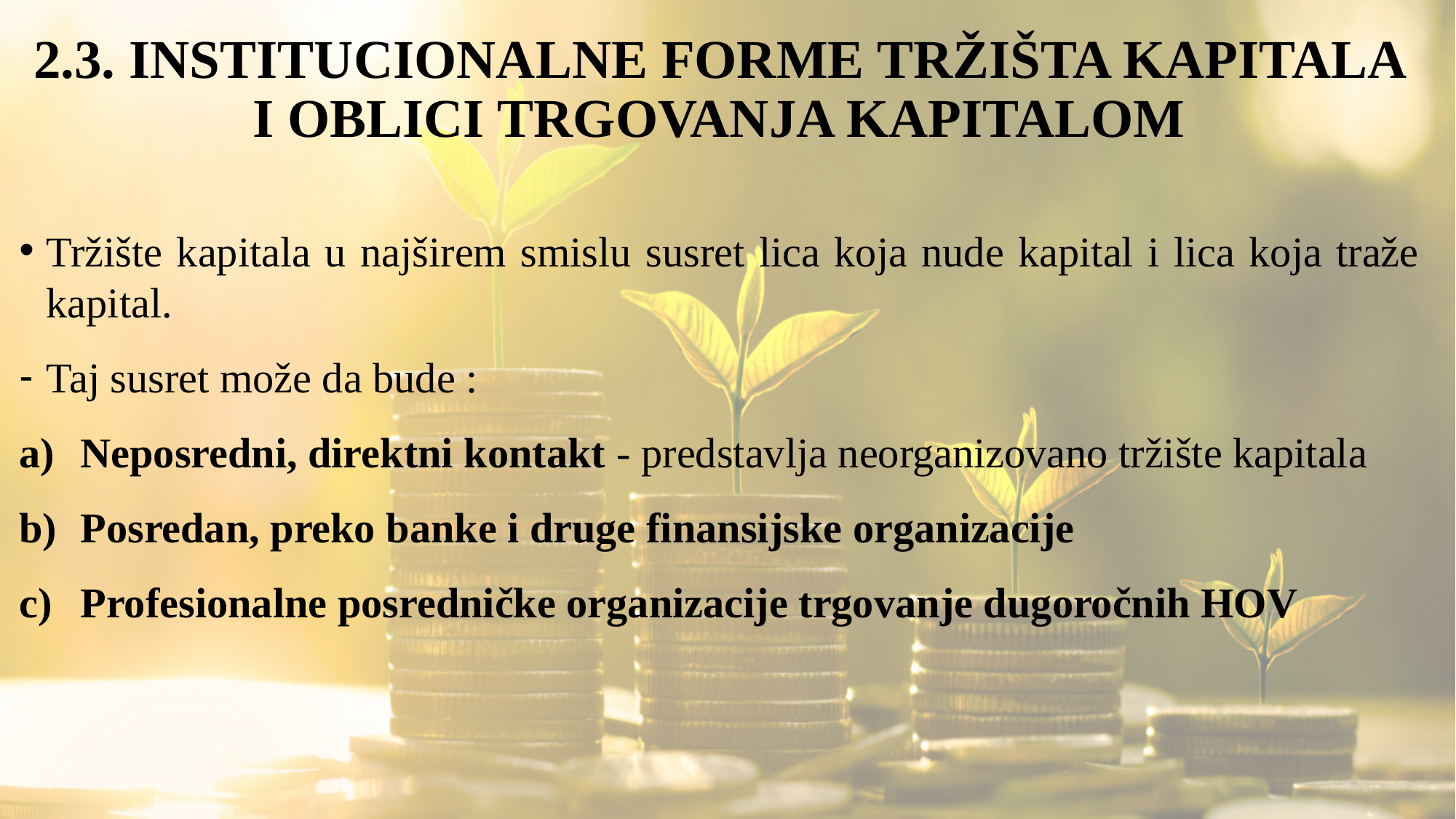

# 2.3. INSTITUCIONALNE FORME TRŽIŠTA KAPITALA I OBLICI TRGOVANJA KAPITALOM
Tržište kapitala u najširem smislu susret lica koja nude kapital i lica koja traže kapital.
Taj susret može da bude :
Neposredni, direktni kontakt - predstavlja neorganizovano tržište kapitala
Posredan, preko banke i druge finansijske organizacije
Profesionalne posredničke organizacije trgovanje dugoročnih HOV